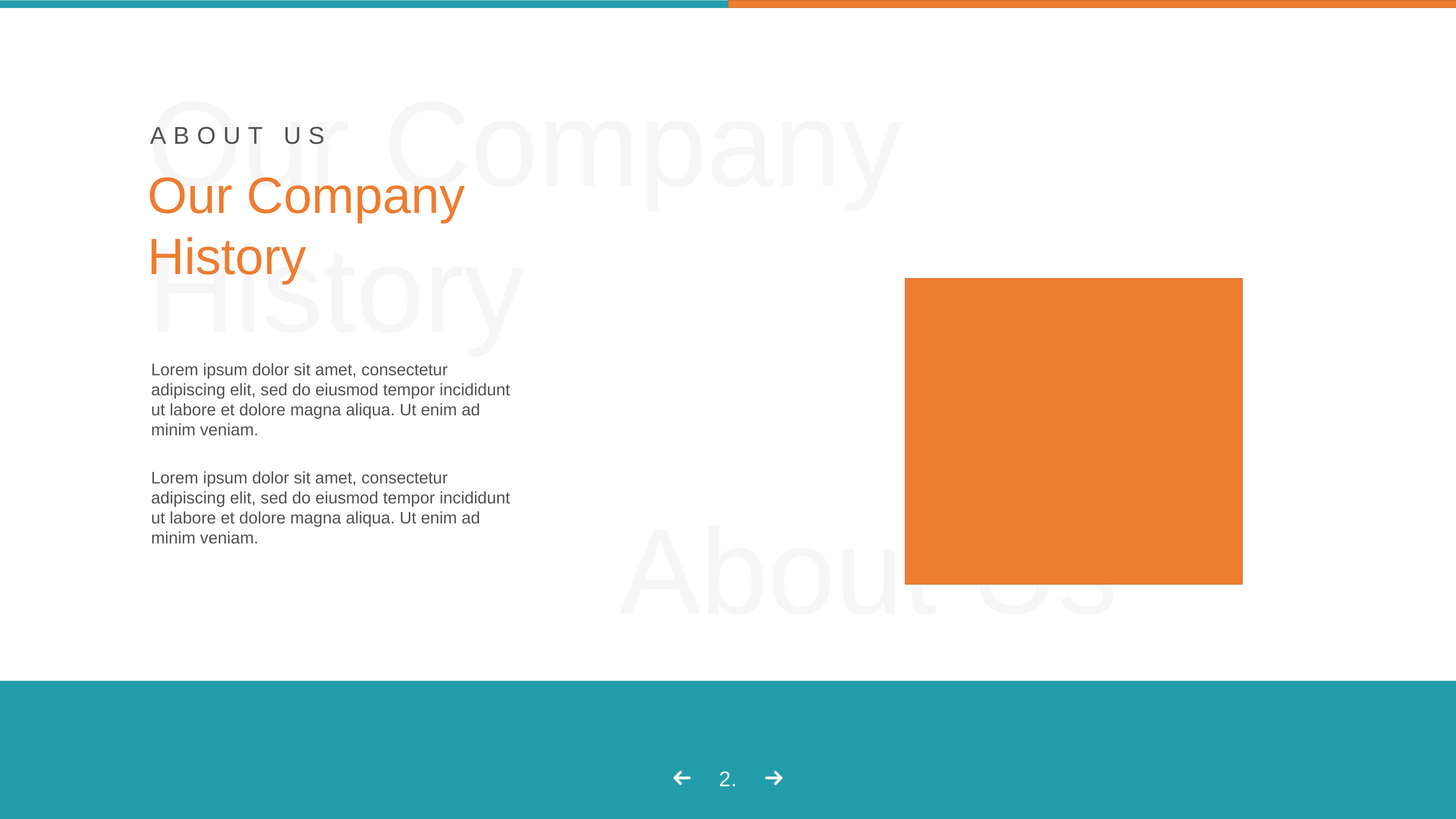

Our Company History
ABOUT US

Our Company History

Lorem ipsum dolor sit amet, consectetur adipiscing elit, sed do eiusmod tempor incididunt ut labore et dolore magna aliqua. Ut enim ad minim veniam.

About Us
Lorem ipsum dolor sit amet, consectetur adipiscing elit, sed do eiusmod tempor incididunt ut labore et dolore magna aliqua. Ut enim ad minim veniam.
2.